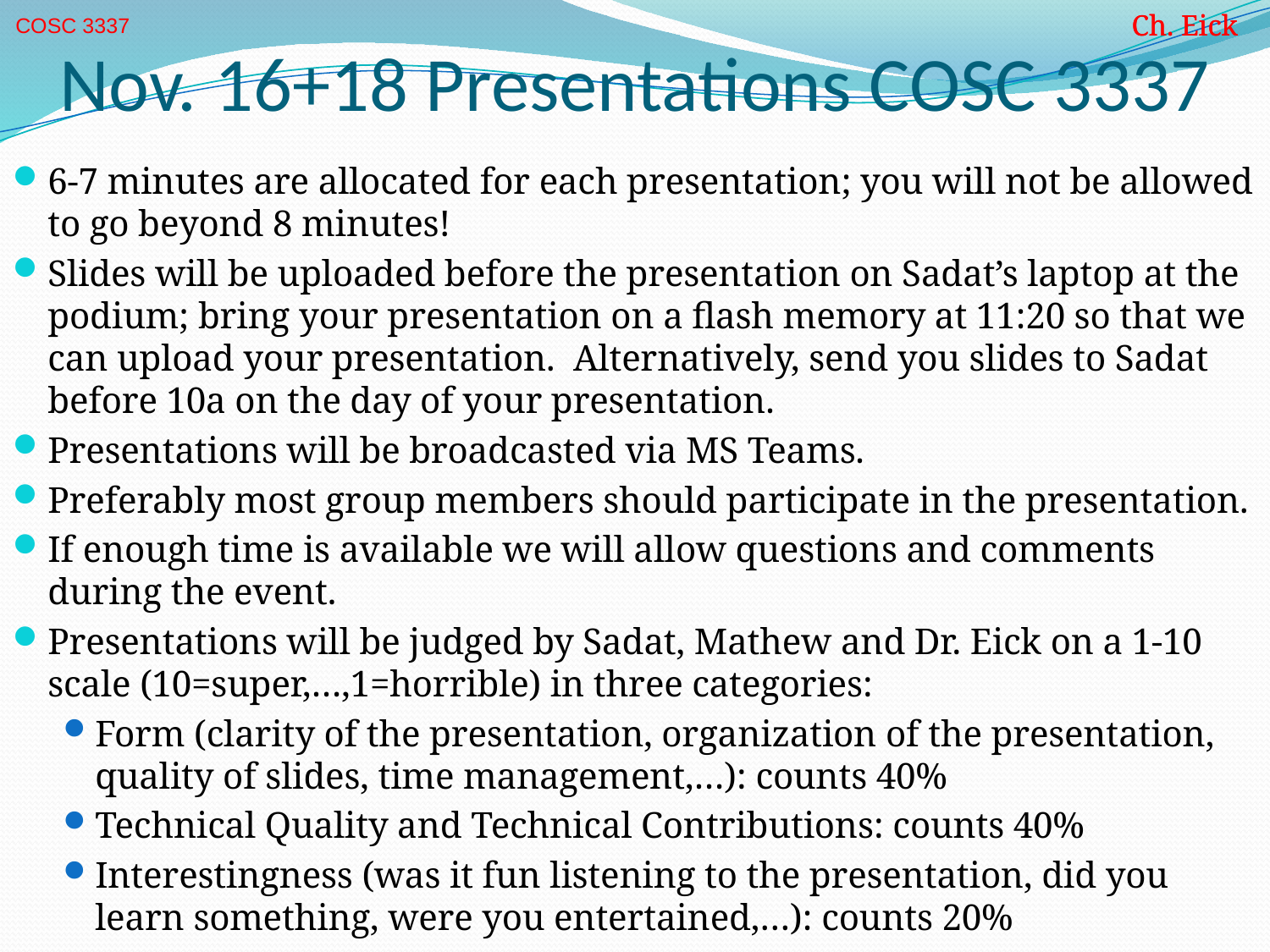

# Nov. 16+18 Presentations COSC 3337
6-7 minutes are allocated for each presentation; you will not be allowed to go beyond 8 minutes!
Slides will be uploaded before the presentation on Sadat’s laptop at the podium; bring your presentation on a flash memory at 11:20 so that we can upload your presentation.  Alternatively, send you slides to Sadat before 10a on the day of your presentation.
Presentations will be broadcasted via MS Teams.
Preferably most group members should participate in the presentation.
If enough time is available we will allow questions and comments during the event.
Presentations will be judged by Sadat, Mathew and Dr. Eick on a 1-10 scale (10=super,…,1=horrible) in three categories:
Form (clarity of the presentation, organization of the presentation, quality of slides, time management,…): counts 40%
Technical Quality and Technical Contributions: counts 40%
Interestingness (was it fun listening to the presentation, did you learn something, were you entertained,…): counts 20%